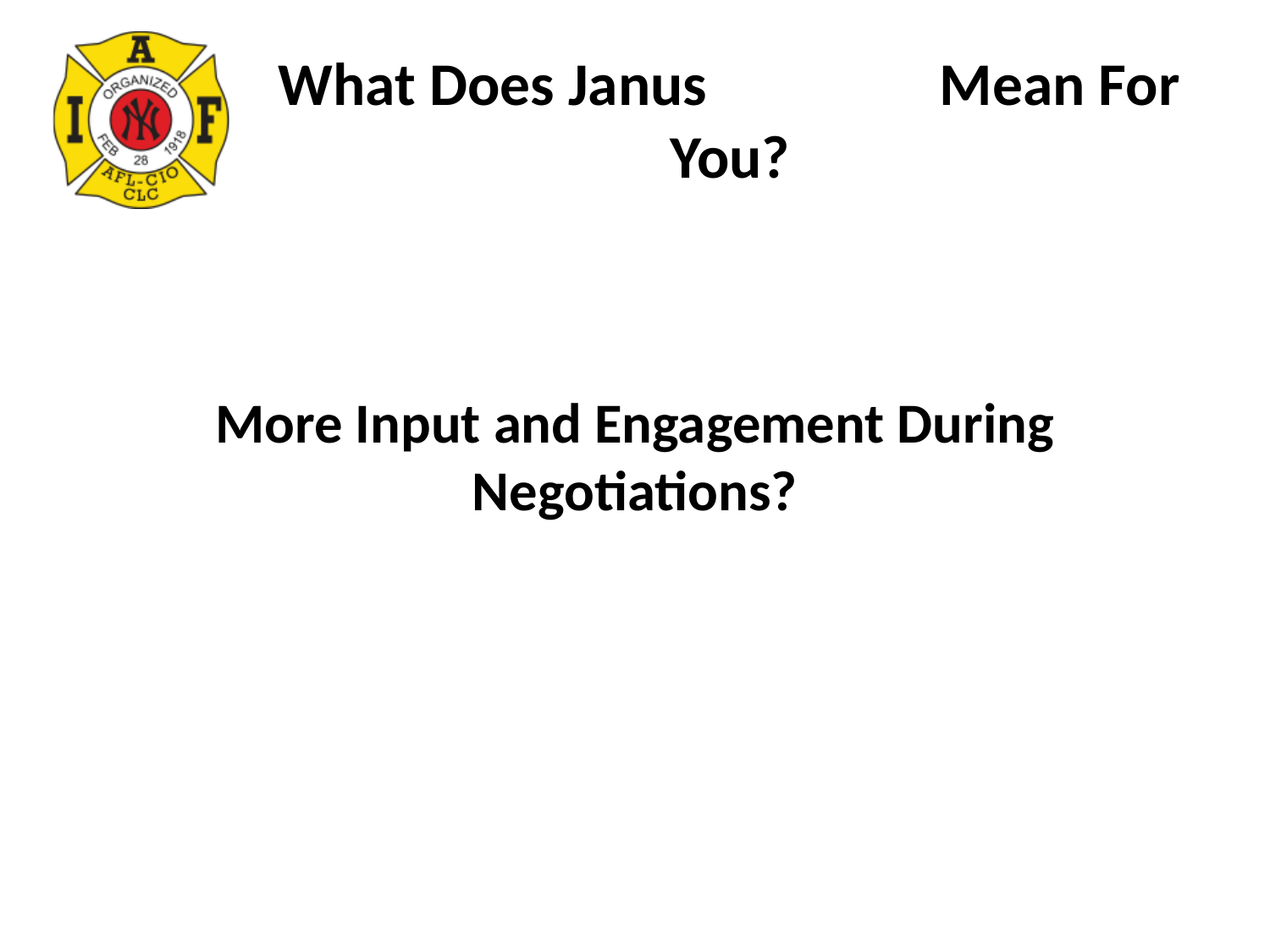

# What Does Janus                 Mean For You?

More Input and Engagement During Negotiations?